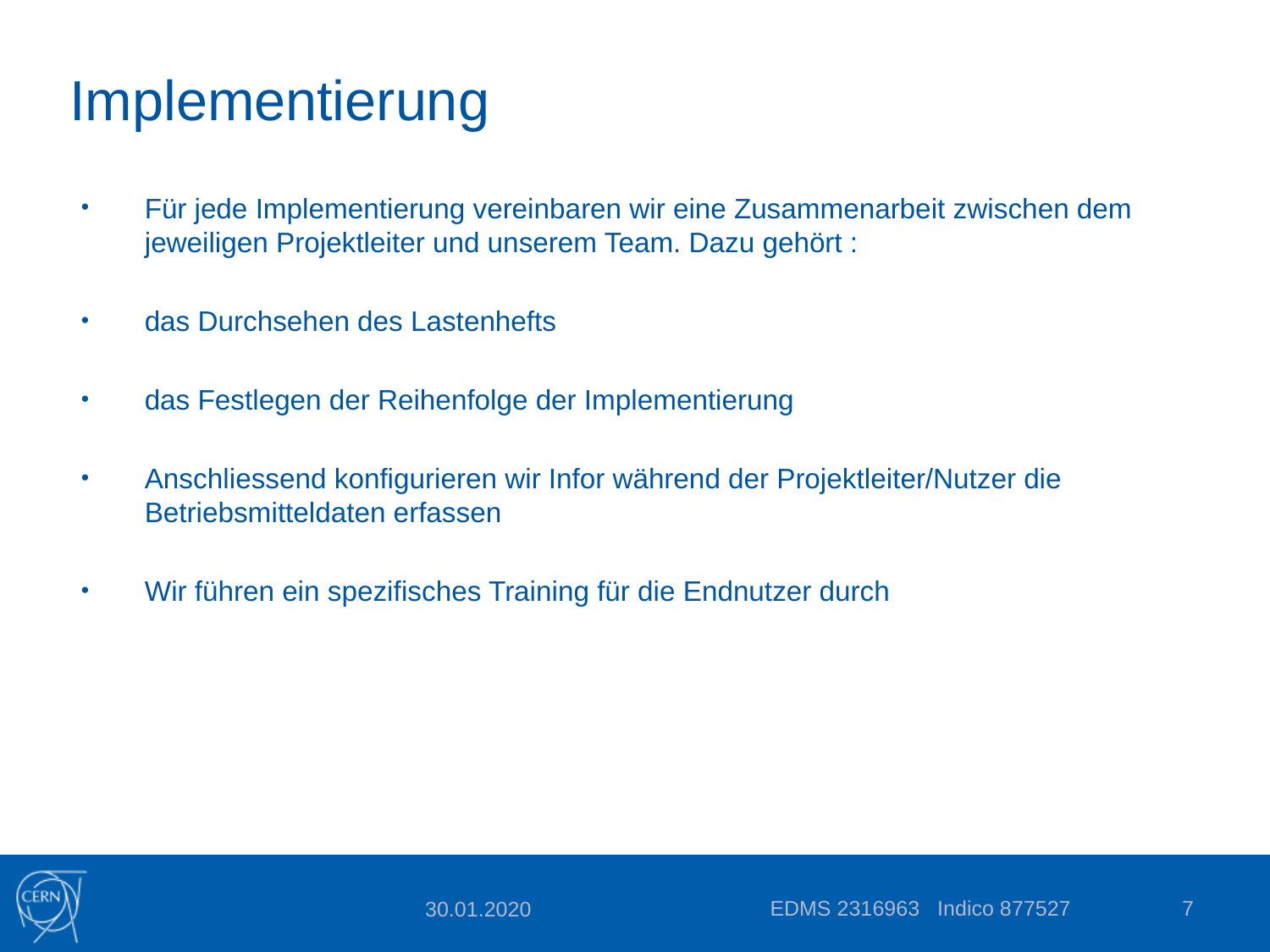

# Implementierung
Für jede Implementierung vereinbaren wir eine Zusammenarbeit zwischen dem jeweiligen Projektleiter und unserem Team. Dazu gehört :

das Durchsehen des Lastenhefts

das Festlegen der Reihenfolge der Implementierung

Anschliessend konfigurieren wir Infor während der Projektleiter/Nutzer die Betriebsmitteldaten erfassen

Wir führen ein spezifisches Training für die Endnutzer durch
EDMS 2316963   Indico 877527
7
30.01.2020